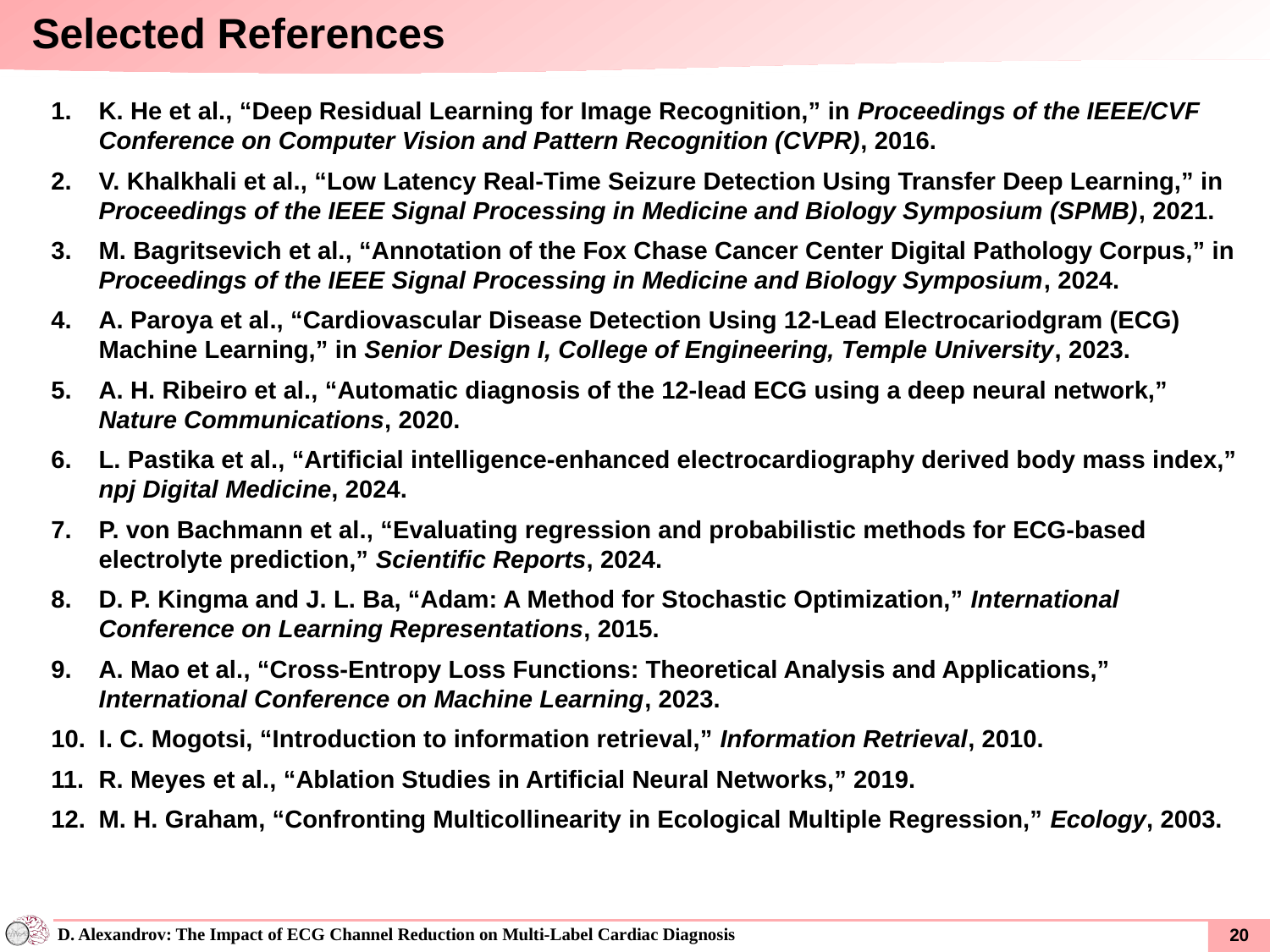

Selected References
K. He et al., “Deep Residual Learning for Image Recognition,” in Proceedings of the IEEE/CVF Conference on Computer Vision and Pattern Recognition (CVPR), 2016.
V. Khalkhali et al., “Low Latency Real-Time Seizure Detection Using Transfer Deep Learning,” in Proceedings of the IEEE Signal Processing in Medicine and Biology Symposium (SPMB), 2021.
M. Bagritsevich et al., “Annotation of the Fox Chase Cancer Center Digital Pathology Corpus,” in Proceedings of the IEEE Signal Processing in Medicine and Biology Symposium, 2024.
A. Paroya et al., “Cardiovascular Disease Detection Using 12-Lead Electrocariodgram (ECG) Machine Learning,” in Senior Design I, College of Engineering, Temple University, 2023.
A. H. Ribeiro et al., “Automatic diagnosis of the 12-lead ECG using a deep neural network,” Nature Communications, 2020.
L. Pastika et al., “Artificial intelligence-enhanced electrocardiography derived body mass index,” npj Digital Medicine, 2024.
P. von Bachmann et al., “Evaluating regression and probabilistic methods for ECG-based electrolyte prediction,” Scientific Reports, 2024.
D. P. Kingma and J. L. Ba, “Adam: A Method for Stochastic Optimization,” International Conference on Learning Representations, 2015.
A. Mao et al., “Cross-Entropy Loss Functions: Theoretical Analysis and Applications,” International Conference on Machine Learning, 2023.
I. C. Mogotsi, “Introduction to information retrieval,” Information Retrieval, 2010.
R. Meyes et al., “Ablation Studies in Artificial Neural Networks,” 2019.
M. H. Graham, “Confronting Multicollinearity in Ecological Multiple Regression,” Ecology, 2003.